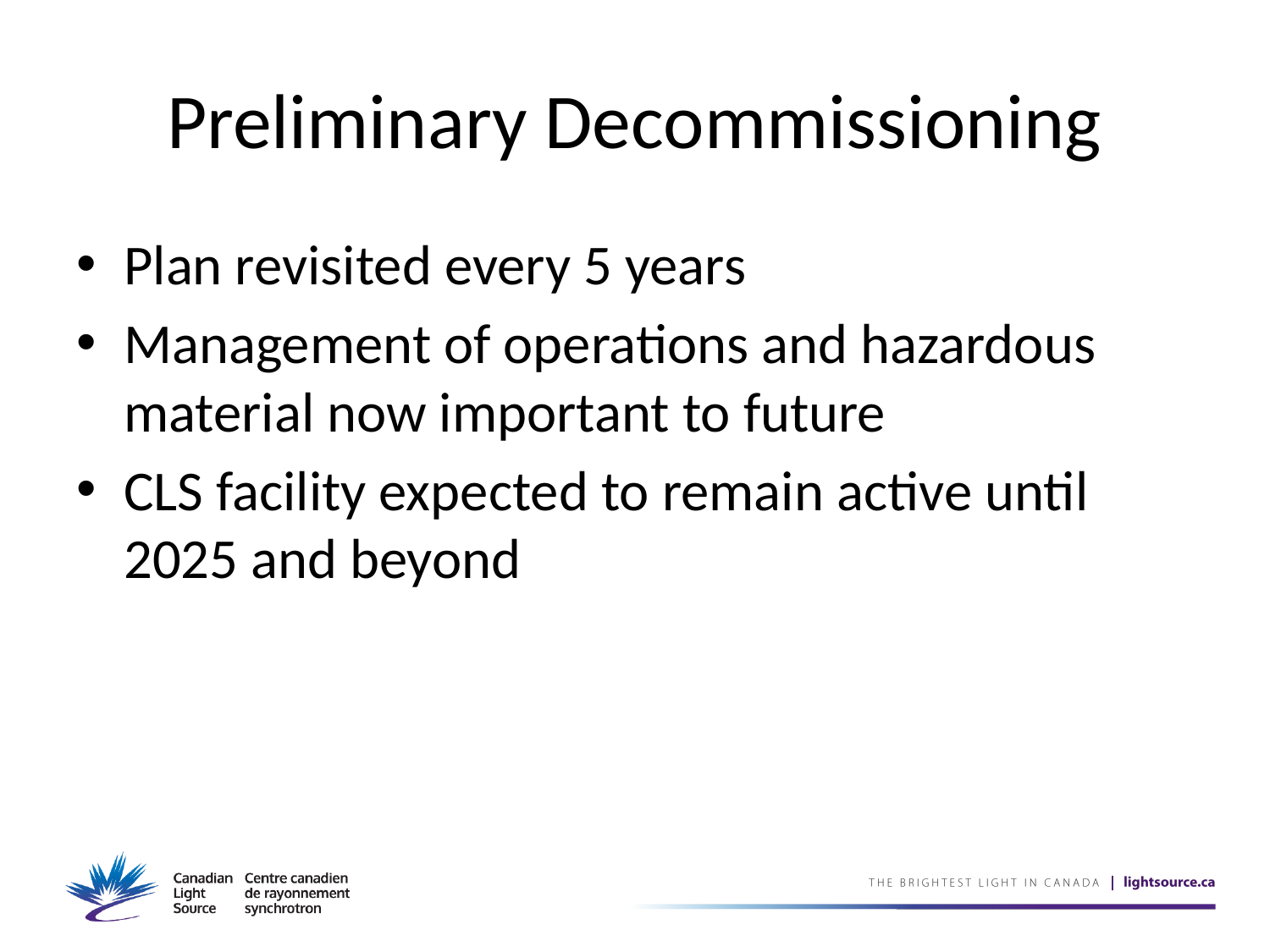

# Preliminary Decommissioning
Plan revisited every 5 years
Management of operations and hazardous material now important to future
CLS facility expected to remain active until 2025 and beyond